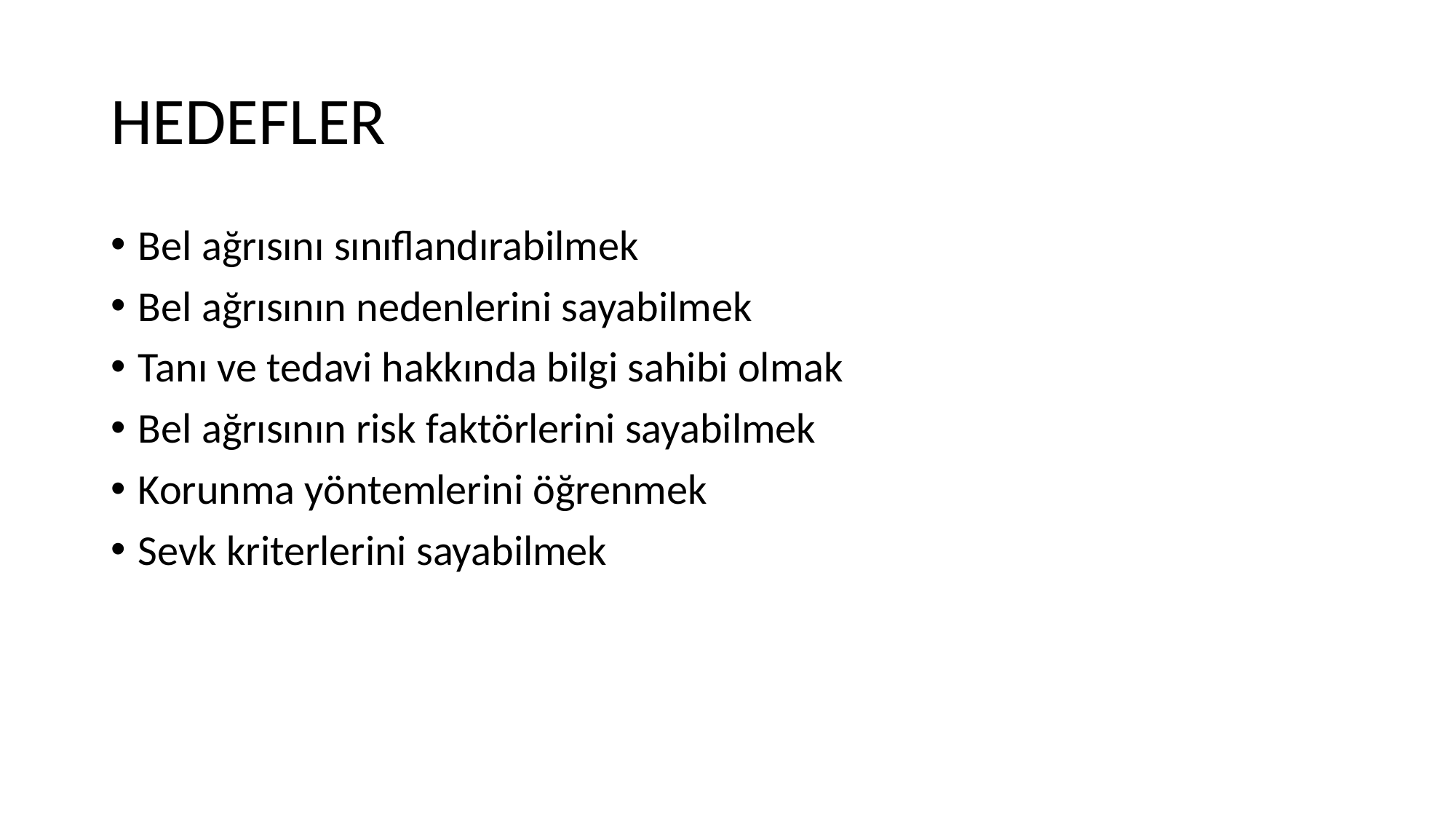

# HEDEFLER
Bel ağrısını sınıflandırabilmek
Bel ağrısının nedenlerini sayabilmek
Tanı ve tedavi hakkında bilgi sahibi olmak
Bel ağrısının risk faktörlerini sayabilmek
Korunma yöntemlerini öğrenmek
Sevk kriterlerini sayabilmek